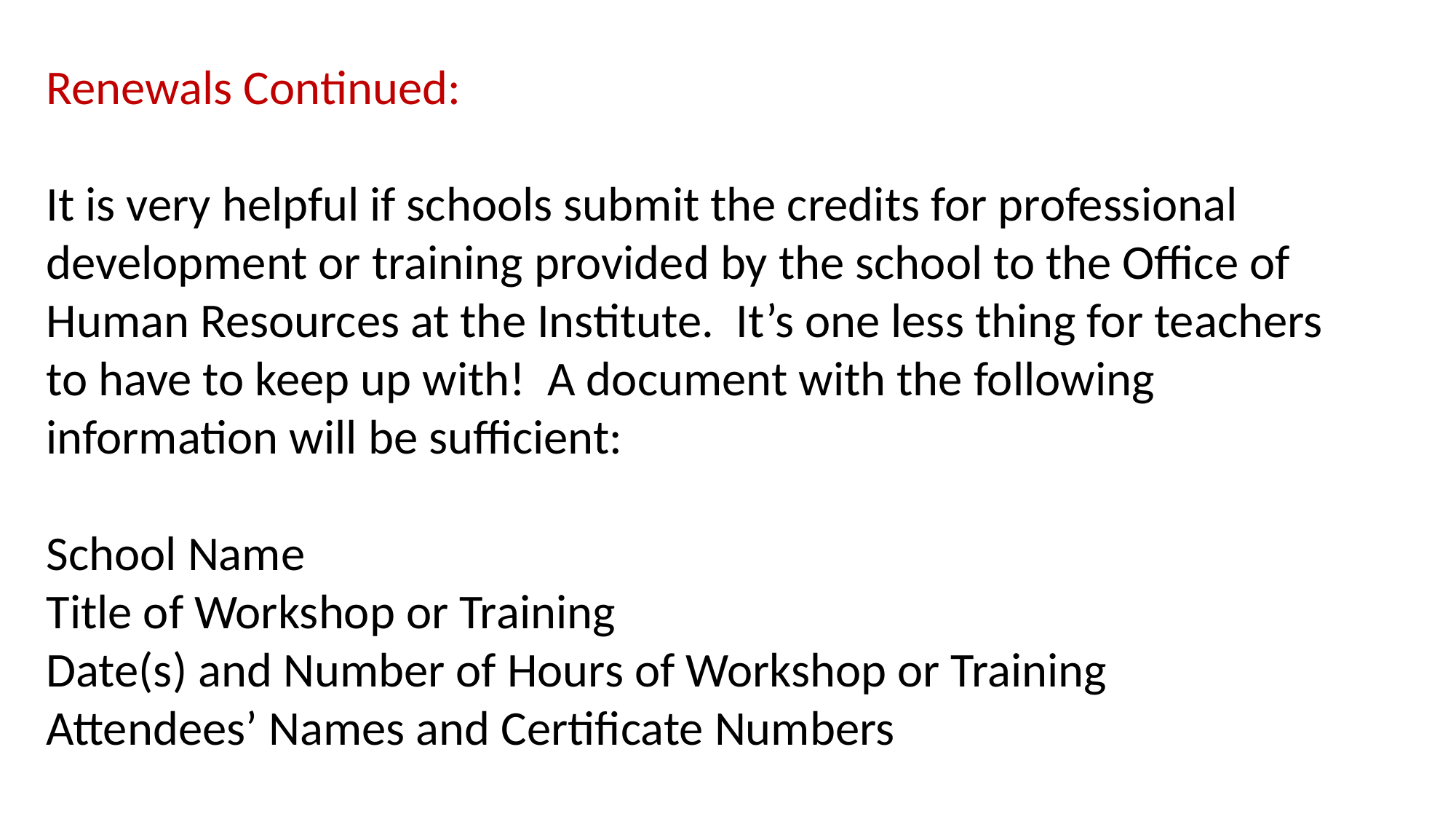

Renewals Continued:

It is very helpful if schools submit the credits for professional development or training provided by the school to the Office of Human Resources at the Institute.  It’s one less thing for teachers to have to keep up with!  A document with the following information will be sufficient:

School Name
Title of Workshop or Training
Date(s) and Number of Hours of Workshop or Training
Attendees’ Names and Certificate Numbers